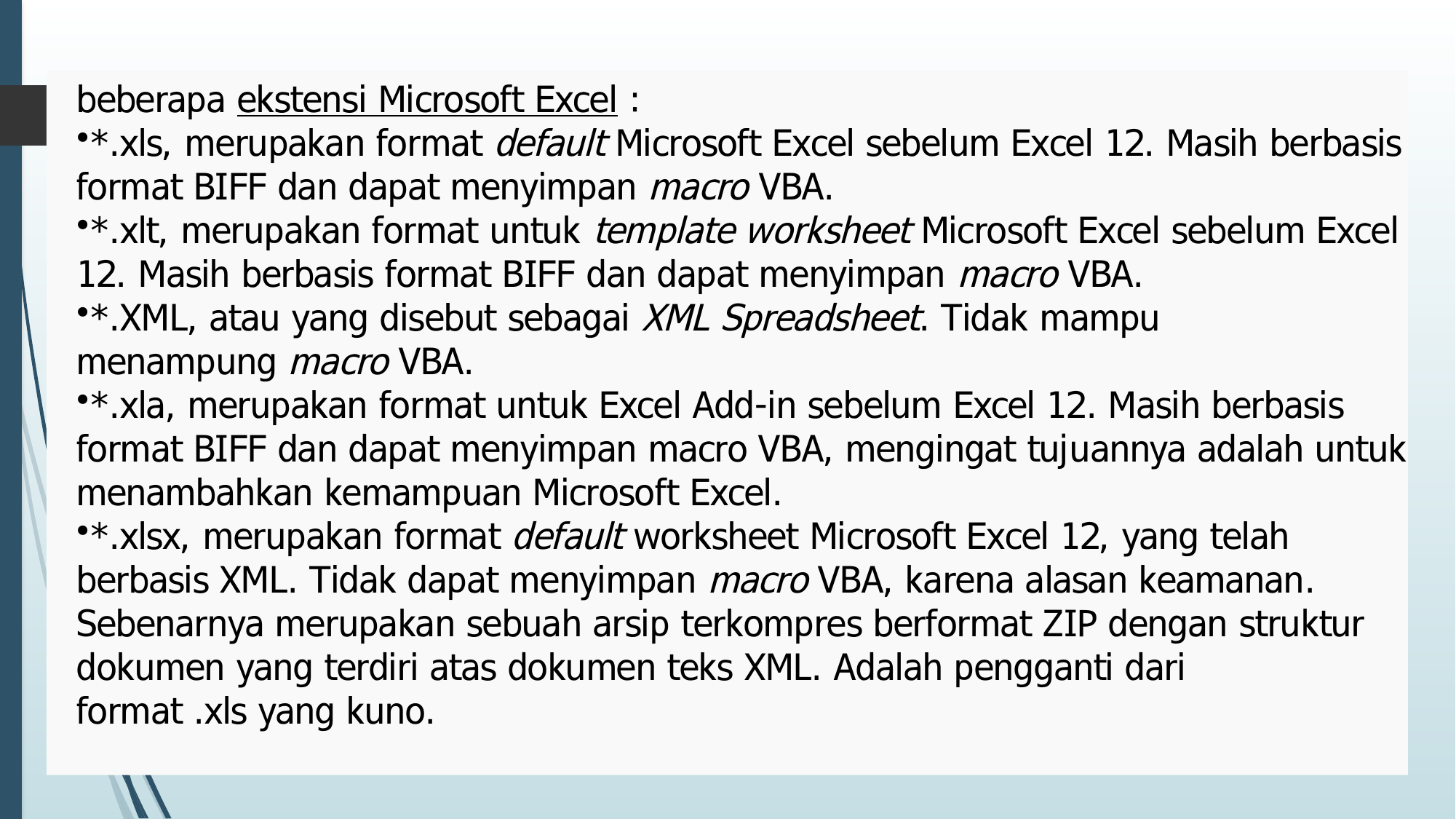

beberapa ekstensi Microsoft Excel :
*.xls, merupakan format default Microsoft Excel sebelum Excel 12. Masih berbasis format BIFF dan dapat menyimpan macro VBA.
*.xlt, merupakan format untuk template worksheet Microsoft Excel sebelum Excel 12. Masih berbasis format BIFF dan dapat menyimpan macro VBA.
*.XML, atau yang disebut sebagai XML Spreadsheet. Tidak mampu menampung macro VBA.
*.xla, merupakan format untuk Excel Add-in sebelum Excel 12. Masih berbasis format BIFF dan dapat menyimpan macro VBA, mengingat tujuannya adalah untuk menambahkan kemampuan Microsoft Excel.
*.xlsx, merupakan format default worksheet Microsoft Excel 12, yang telah berbasis XML. Tidak dapat menyimpan macro VBA, karena alasan keamanan. Sebenarnya merupakan sebuah arsip terkompres berformat ZIP dengan struktur dokumen yang terdiri atas dokumen teks XML. Adalah pengganti dari format .xls yang kuno.